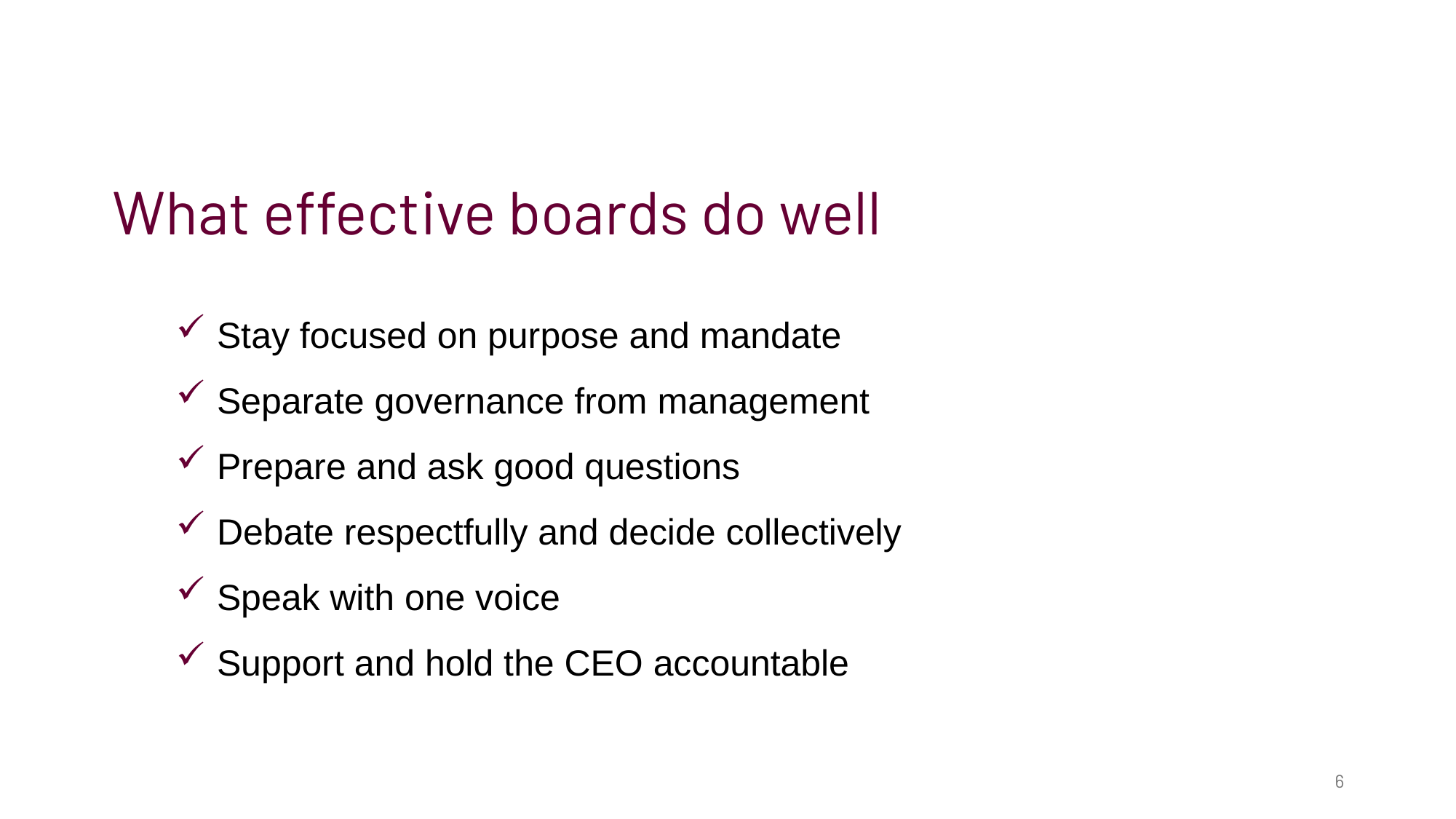

What effective boards do well
Stay focused on purpose and mandate
Separate governance from management
Prepare and ask good questions
Debate respectfully and decide collectively
Speak with one voice
Support and hold the CEO accountable
6